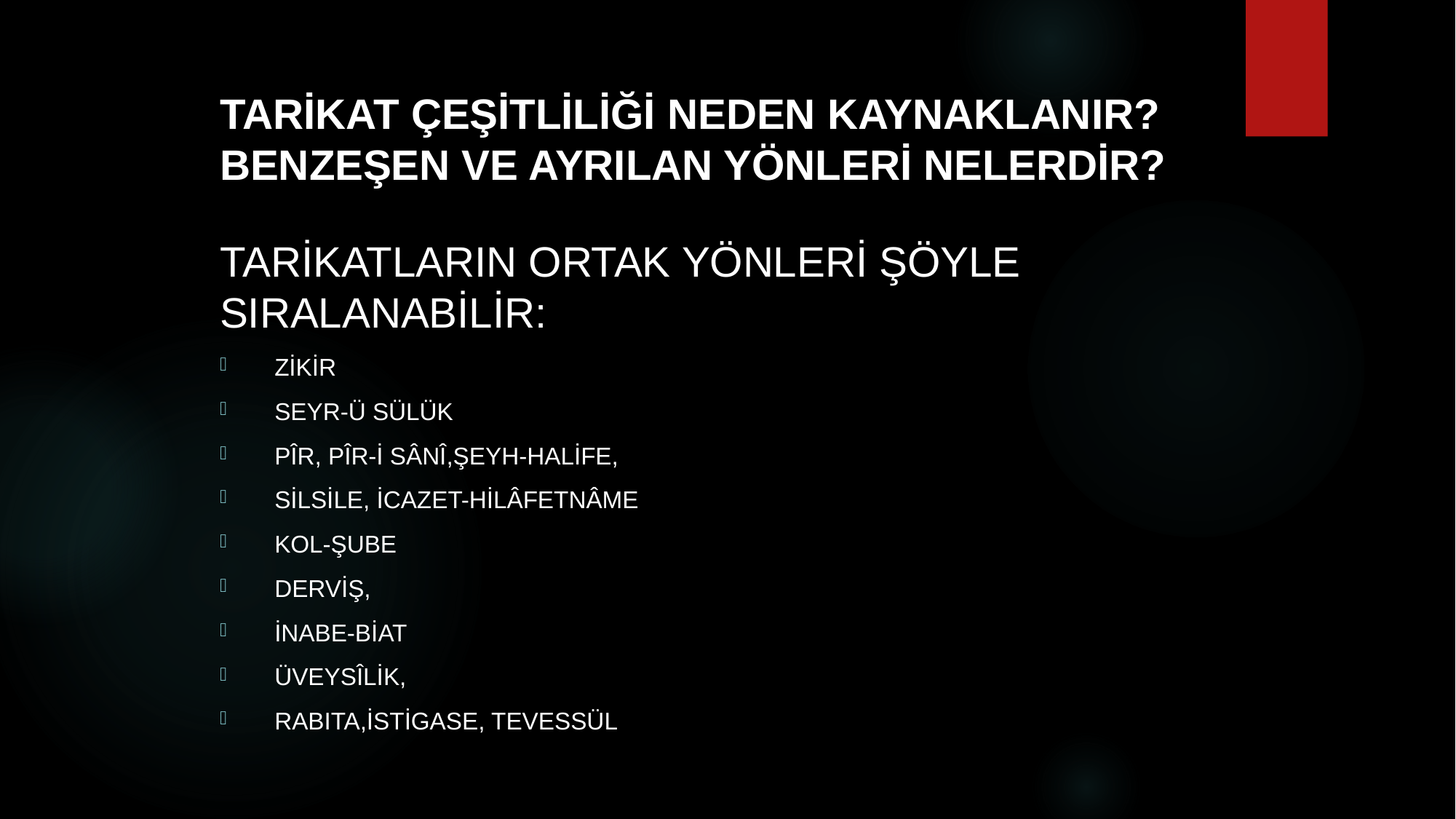

# Tarikat çeşitliliği neden kaynaklanır? benzeşen ve ayrılan yönleri nelerdir?
Tarikatların ortak yönleri şöyle sıralanabilir:
Zikir
Seyr-ü sülük
Pîr, Pîr-i Sânî,şeyh-halife,
silsile, icazet-hilâfetnâme
kol-şube
derviş,
inabe-biat
Üveysîlik,
rabıta,istigase, tevessül